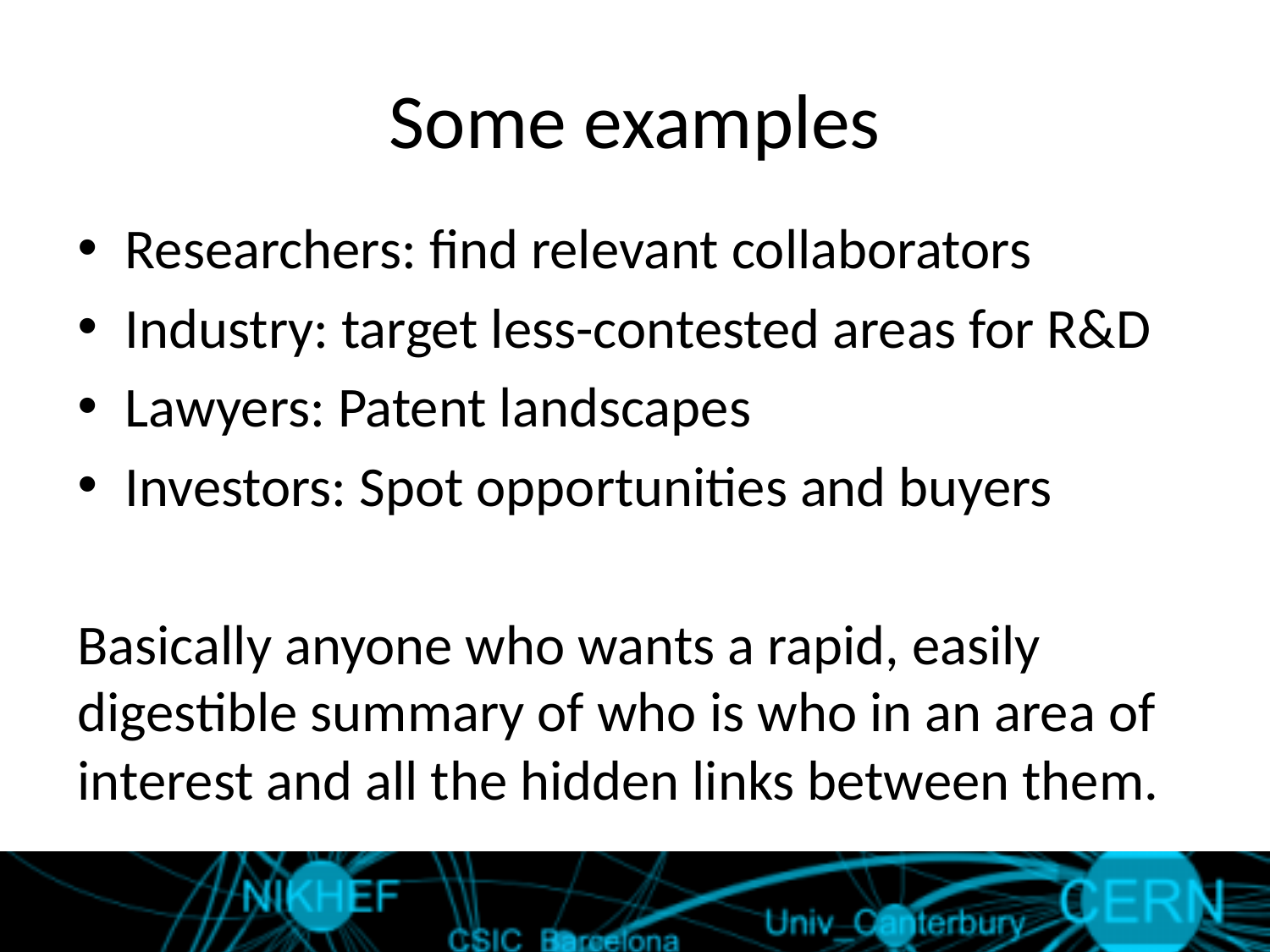

# Some examples
Researchers: find relevant collaborators
Industry: target less-contested areas for R&D
Lawyers: Patent landscapes
Investors: Spot opportunities and buyers

Basically anyone who wants a rapid, easily digestible summary of who is who in an area of interest and all the hidden links between them.